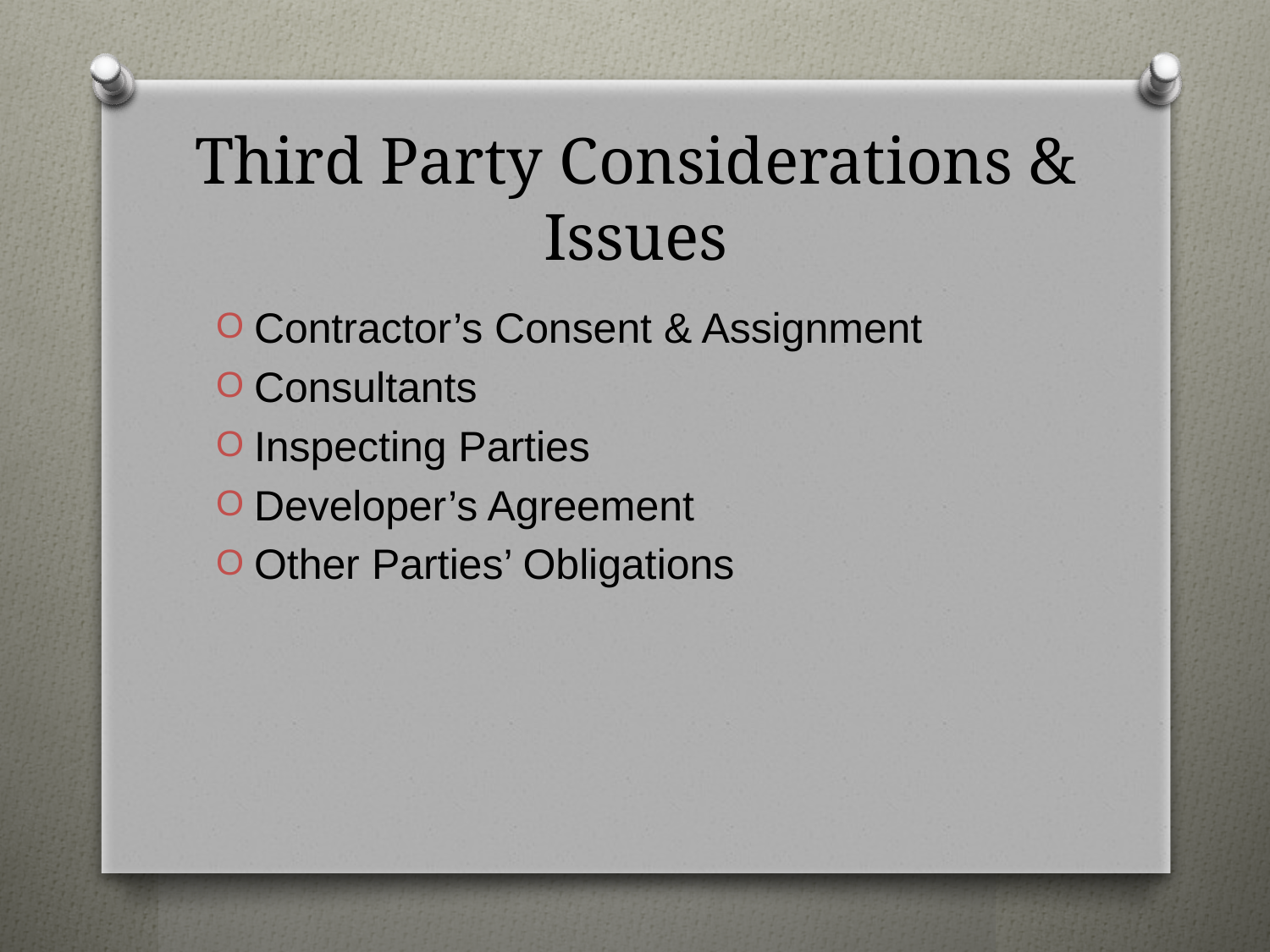

# Third Party Considerations & Issues
Contractor’s Consent & Assignment
Consultants
Inspecting Parties
Developer’s Agreement
Other Parties’ Obligations